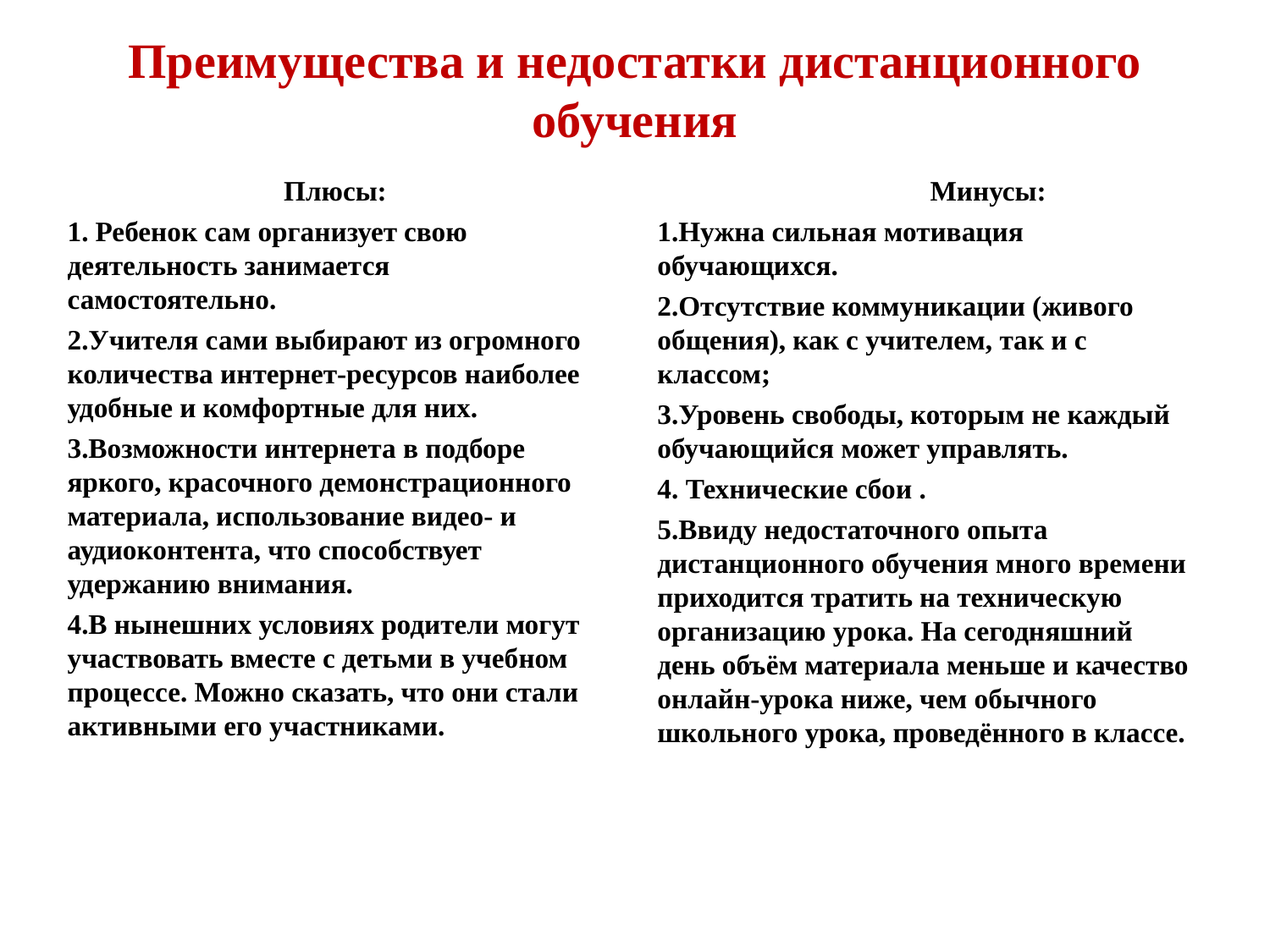

Преимущества и недостатки дистанционного обучения
Плюсы:
1. Ребенок сам организует свою деятельность занимается самостоятельно.
2.Учителя сами выбирают из огромного количества интернет-ресурсов наиболее удобные и комфортные для них.
3.Возможности интернета в подборе яркого, красочного демонстрационного материала, использование видео- и аудиоконтента, что способствует удержанию внимания.
4.В нынешних условиях родители могут участвовать вместе с детьми в учебном процессе. Можно сказать, что они стали активными его участниками.

                  Минусы:
1.Нужна сильная мотивация обучающихся.
2.Отсутствие коммуникации (живого общения), как с учителем, так и с классом;
3.Уровень свободы, которым не каждый обучающийся может управлять.
4. Технические сбои .
5.Ввиду недостаточного опыта дистанционного обучения много времени приходится тратить на техническую организацию урока. На сегодняшний день объём материала меньше и качество онлайн-урока ниже, чем обычного школьного урока, проведённого в классе.